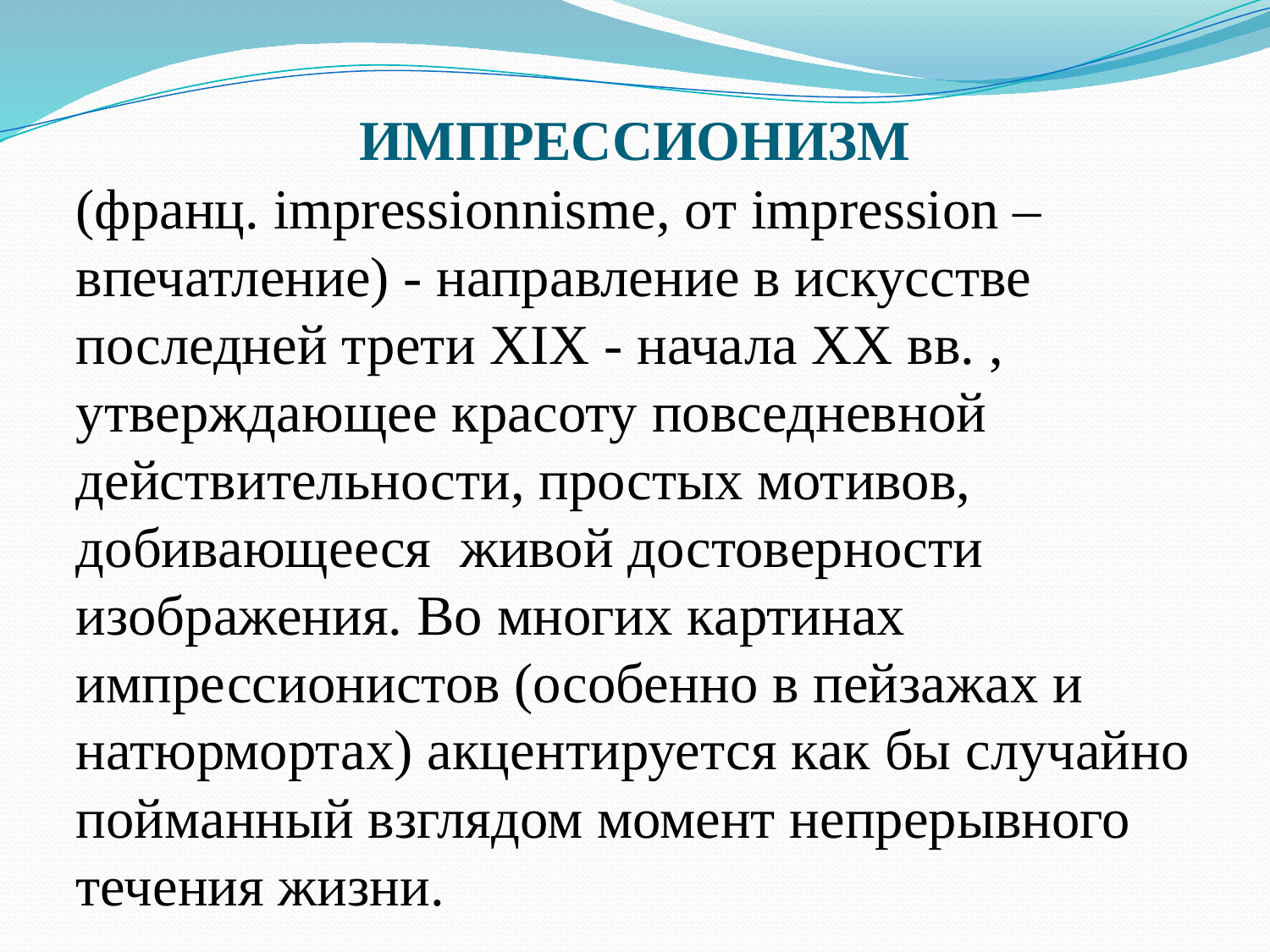

# ИМПРЕССИОНИЗМ
(франц. impressionnisme, от impression – впечатление) - направление в искусстве последней трети XIX - начала XX вв. , утверждающее красоту повседневной действительности, простых мотивов, добивающееся  живой достоверности изображения. Во многих картинах импрессионистов (особенно в пейзажах и натюрмортах) акцентируется как бы случайно пойманный взглядом момент непрерывного течения жизни.